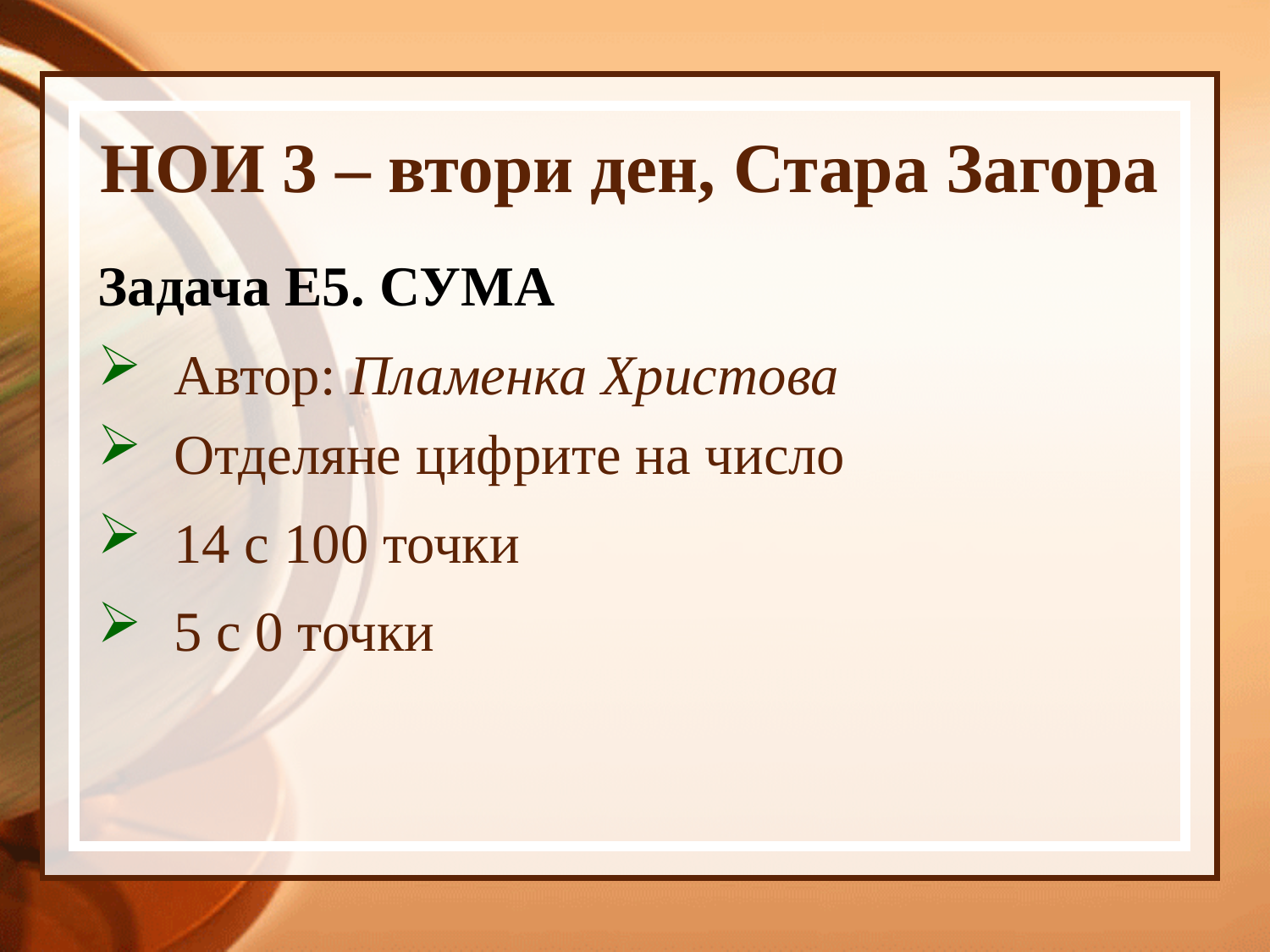

# НОИ 3 – втори ден, Стара Загора
Задача Е5. СУМА
  Автор: Пламенка Христова
  Отделяне цифрите на число
  14 с 100 точки
  5 с 0 точки